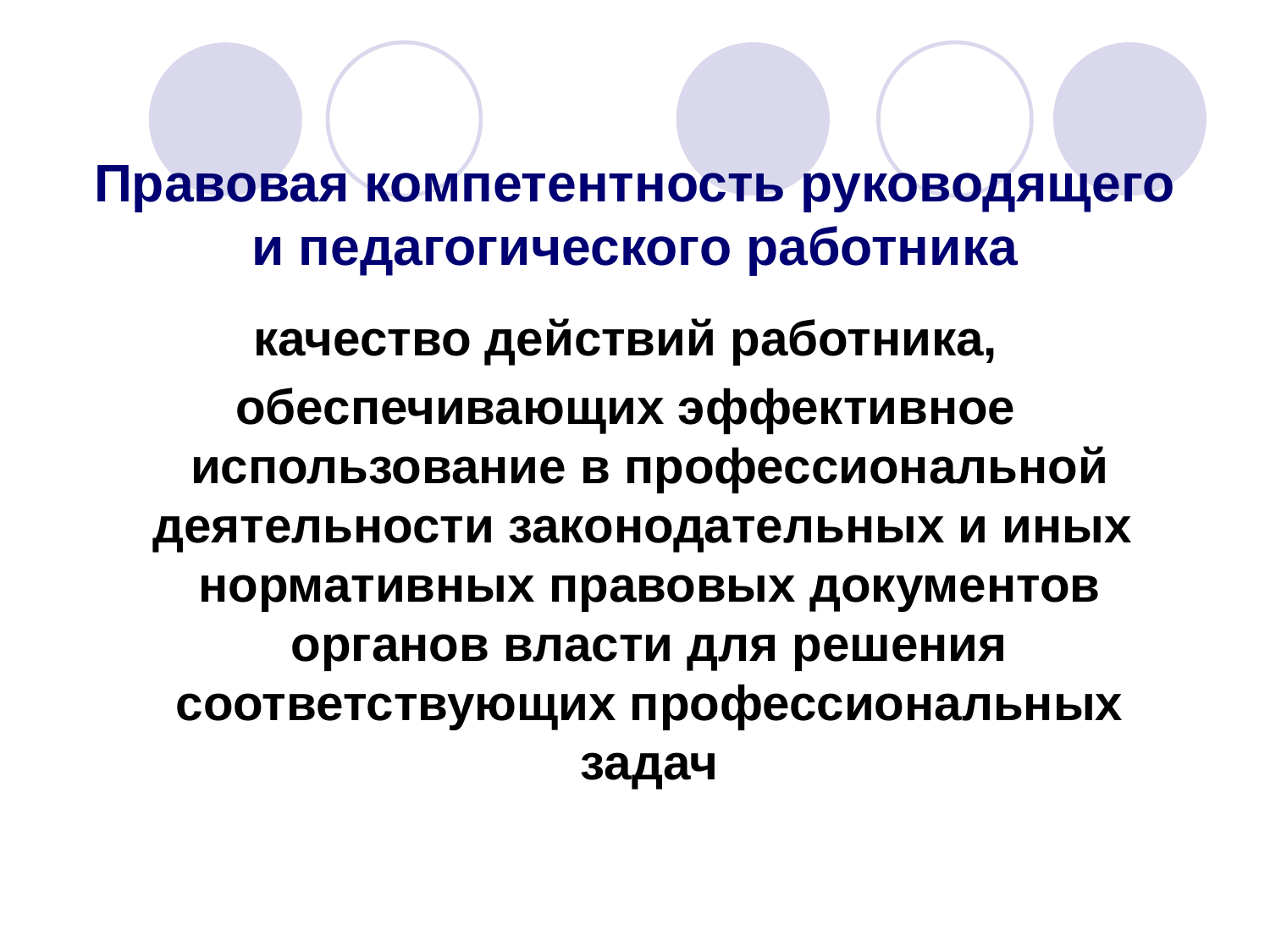

# Правовая компетентность руководящего и педагогического работника

качество действий работника,
обеспечивающих эффективное использование в профессиональной деятельности законодательных и иных  нормативных правовых документов органов власти для решения соответствующих профессиональных задач